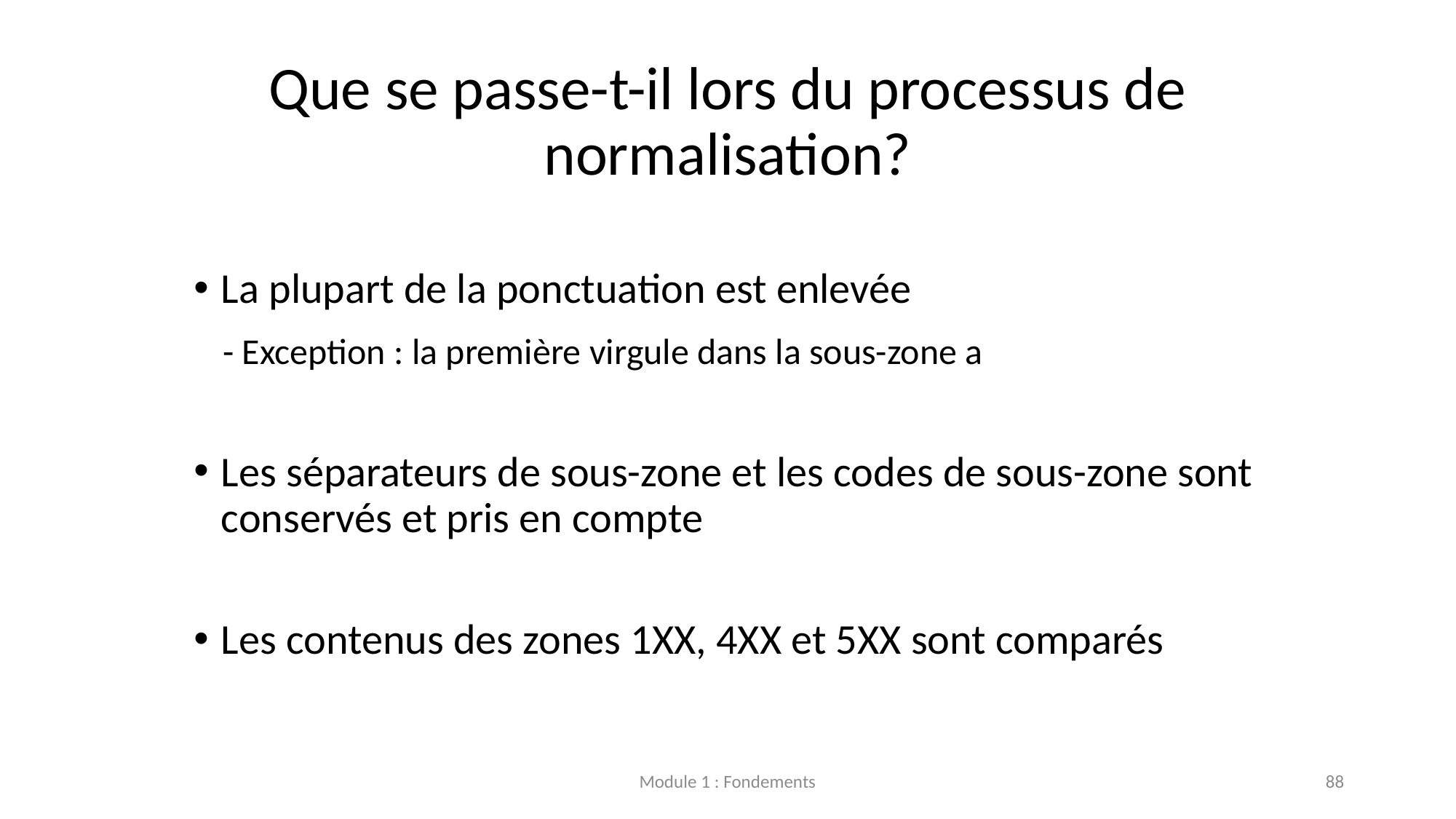

# Que se passe-t-il lors du processus de normalisation?
La plupart de la ponctuation est enlevée
   - Exception : la première virgule dans la sous-zone a

Les séparateurs de sous-zone et les codes de sous-zone sont conservés et pris en compte

Les contenus des zones 1XX, 4XX et 5XX sont comparés

Module 1 : Fondements
88